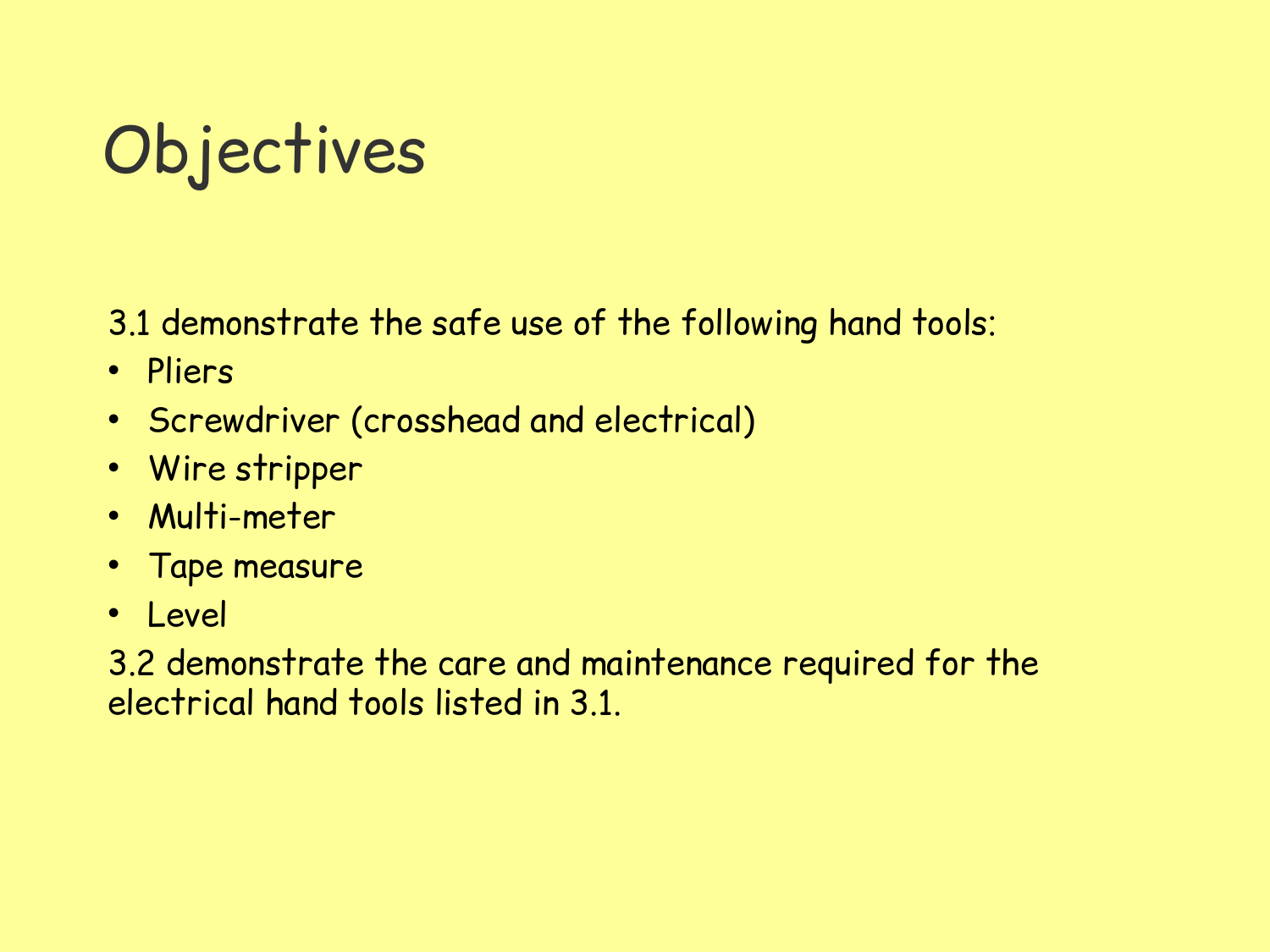

Objectives

3.1 demonstrate the safe use of the following hand tools:
 Pliers
 Screwdriver (crosshead and electrical)
 Wire stripper
 Multi-meter
 Tape measure
 Level
3.2 demonstrate the care and maintenance required for the electrical hand tools listed in 3.1.